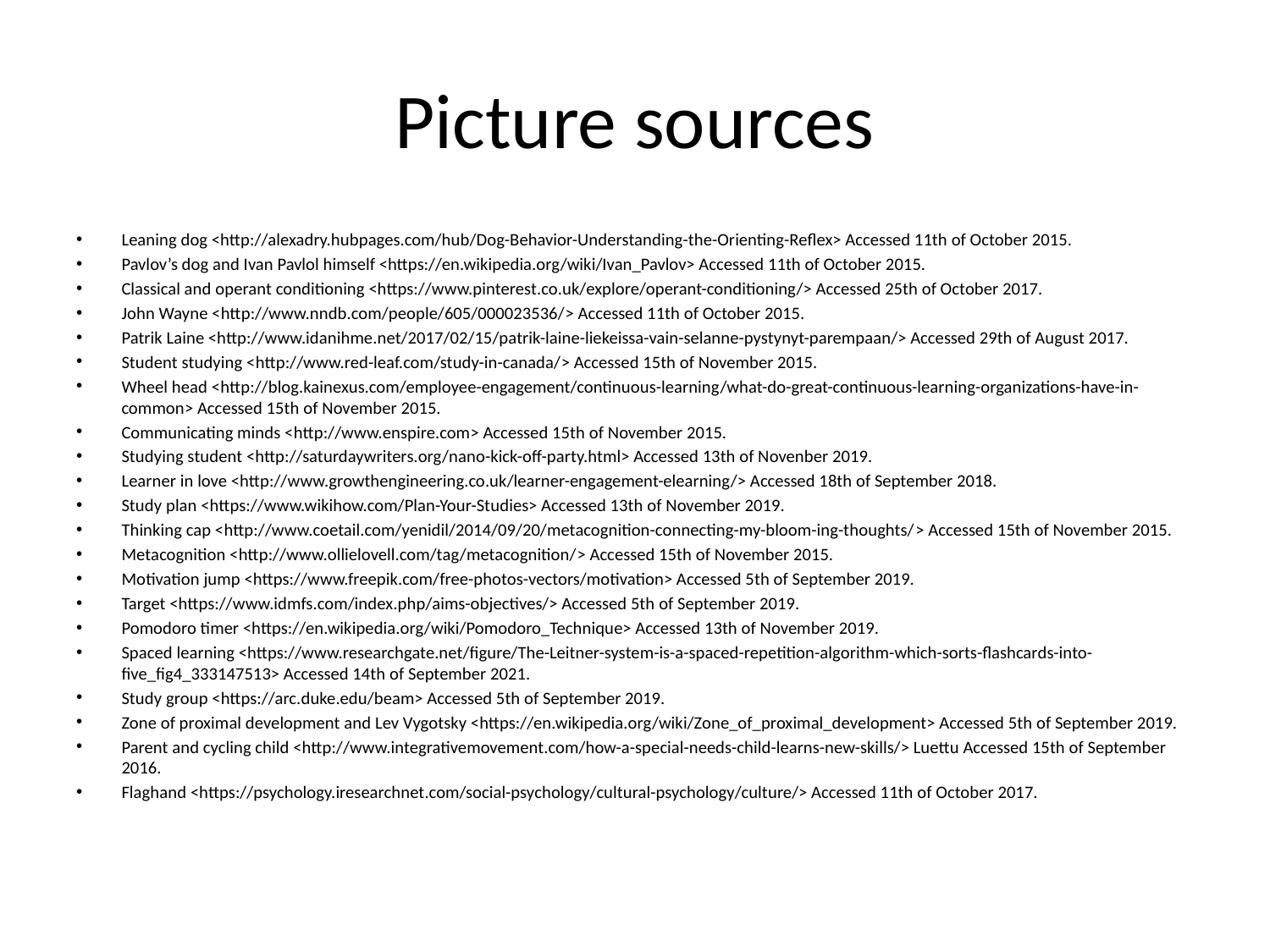

# Picture sources
Leaning dog <http://alexadry.hubpages.com/hub/Dog-Behavior-Understanding-the-Orienting-Reflex> Accessed 11th of October 2015.
Pavlov’s dog and Ivan Pavlol himself <https://en.wikipedia.org/wiki/Ivan_Pavlov> Accessed 11th of October 2015.
Classical and operant conditioning <https://www.pinterest.co.uk/explore/operant-conditioning/> Accessed 25th of October 2017.
John Wayne <http://www.nndb.com/people/605/000023536/> Accessed 11th of October 2015.
Patrik Laine <http://www.idanihme.net/2017/02/15/patrik-laine-liekeissa-vain-selanne-pystynyt-parempaan/> Accessed 29th of August 2017.
Student studying <http://www.red-leaf.com/study-in-canada/> Accessed 15th of November 2015.
Wheel head <http://blog.kainexus.com/employee-engagement/continuous-learning/what-do-great-continuous-learning-organizations-have-in-common> Accessed 15th of November 2015.
Communicating minds <http://www.enspire.com> Accessed 15th of November 2015.
Studying student <http://saturdaywriters.org/nano-kick-off-party.html> Accessed 13th of Novenber 2019.
Learner in love <http://www.growthengineering.co.uk/learner-engagement-elearning/> Accessed 18th of September 2018.
Study plan <https://www.wikihow.com/Plan-Your-Studies> Accessed 13th of November 2019.
Thinking cap <http://www.coetail.com/yenidil/2014/09/20/metacognition-connecting-my-bloom-ing-thoughts/> Accessed 15th of November 2015.
Metacognition <http://www.ollielovell.com/tag/metacognition/> Accessed 15th of November 2015.
Motivation jump <https://www.freepik.com/free-photos-vectors/motivation> Accessed 5th of September 2019.
Target <https://www.idmfs.com/index.php/aims-objectives/> Accessed 5th of September 2019.
Pomodoro timer <https://en.wikipedia.org/wiki/Pomodoro_Technique> Accessed 13th of November 2019.
Spaced learning <https://www.researchgate.net/figure/The-Leitner-system-is-a-spaced-repetition-algorithm-which-sorts-flashcards-into-five_fig4_333147513> Accessed 14th of September 2021.
Study group <https://arc.duke.edu/beam> Accessed 5th of September 2019.
Zone of proximal development and Lev Vygotsky <https://en.wikipedia.org/wiki/Zone_of_proximal_development> Accessed 5th of September 2019.
Parent and cycling child <http://www.integrativemovement.com/how-a-special-needs-child-learns-new-skills/> Luettu Accessed 15th of September 2016.
Flaghand <https://psychology.iresearchnet.com/social-psychology/cultural-psychology/culture/> Accessed 11th of October 2017.